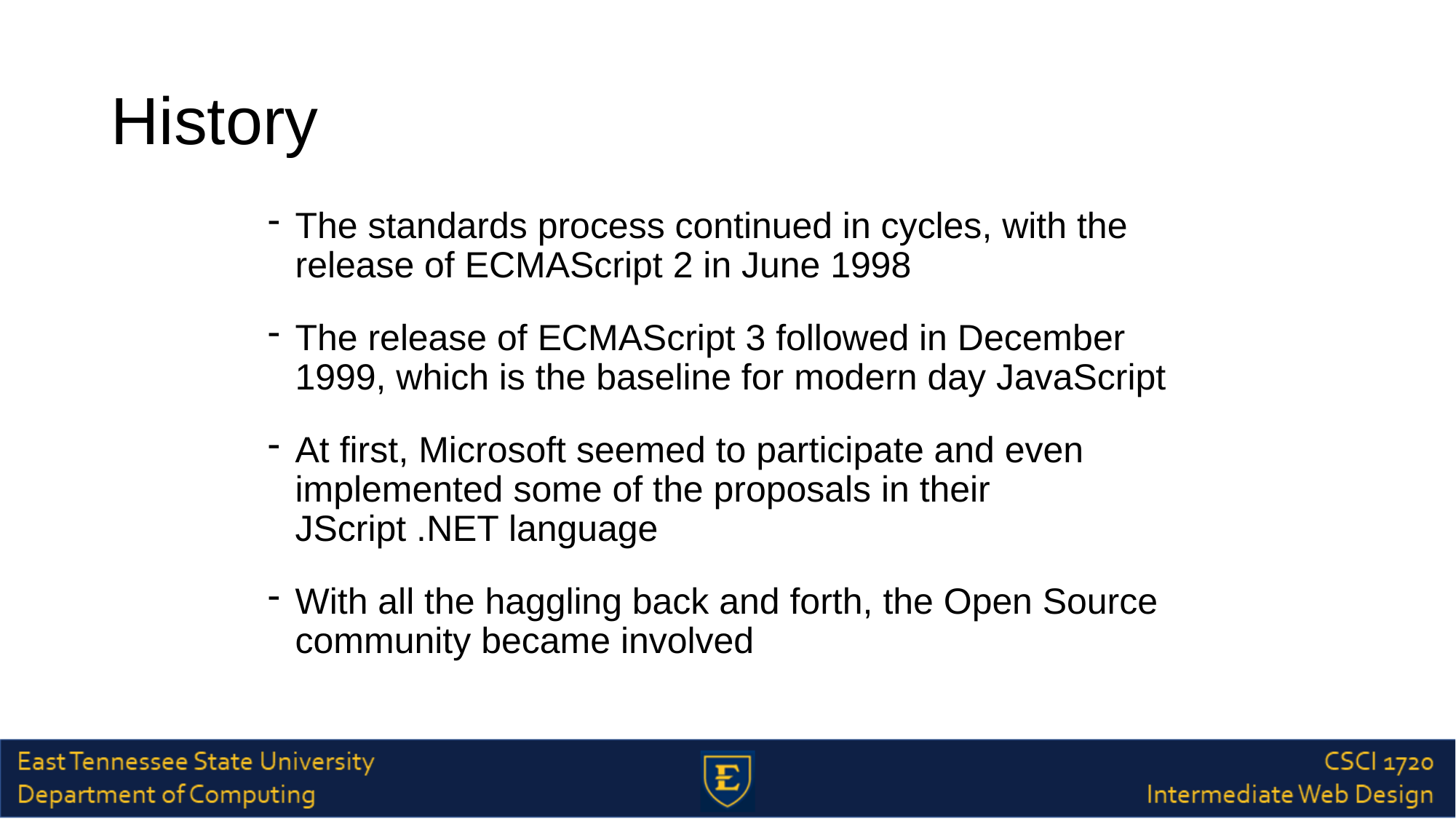

# History
The standards process continued in cycles, with the release of ECMAScript 2 in June 1998
The release of ECMAScript 3 followed in December 1999, which is the baseline for modern day JavaScript
At first, Microsoft seemed to participate and even implemented some of the proposals in their JScript .NET language
With all the haggling back and forth, the Open Source community became involved